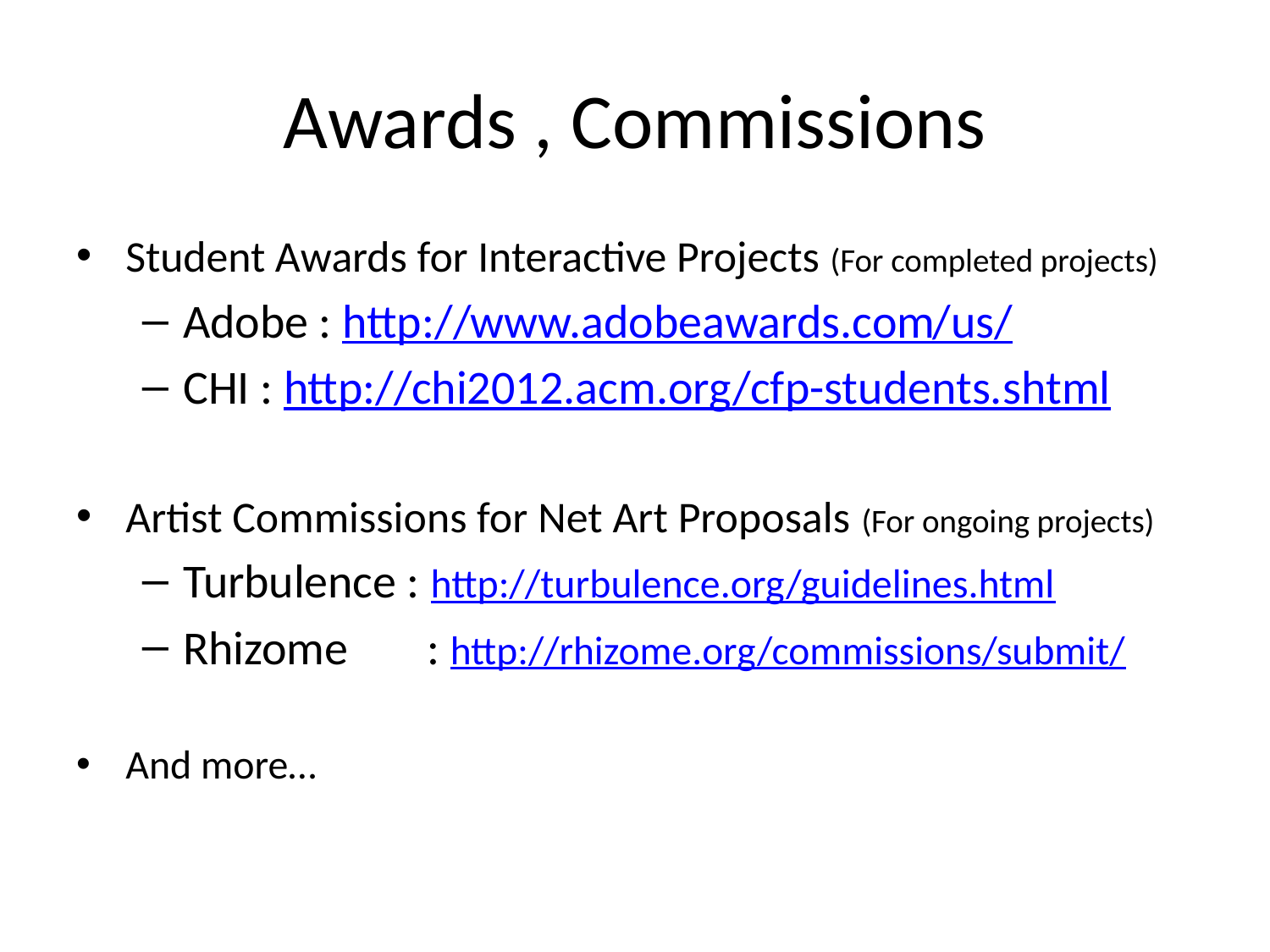

# Awards , Commissions
Student Awards for Interactive Projects (For completed projects)
Adobe : http://www.adobeawards.com/us/
CHI : http://chi2012.acm.org/cfp-students.shtml

Artist Commissions for Net Art Proposals (For ongoing projects)
Turbulence : http://turbulence.org/guidelines.html
Rhizome	: http://rhizome.org/commissions/submit/

And more…